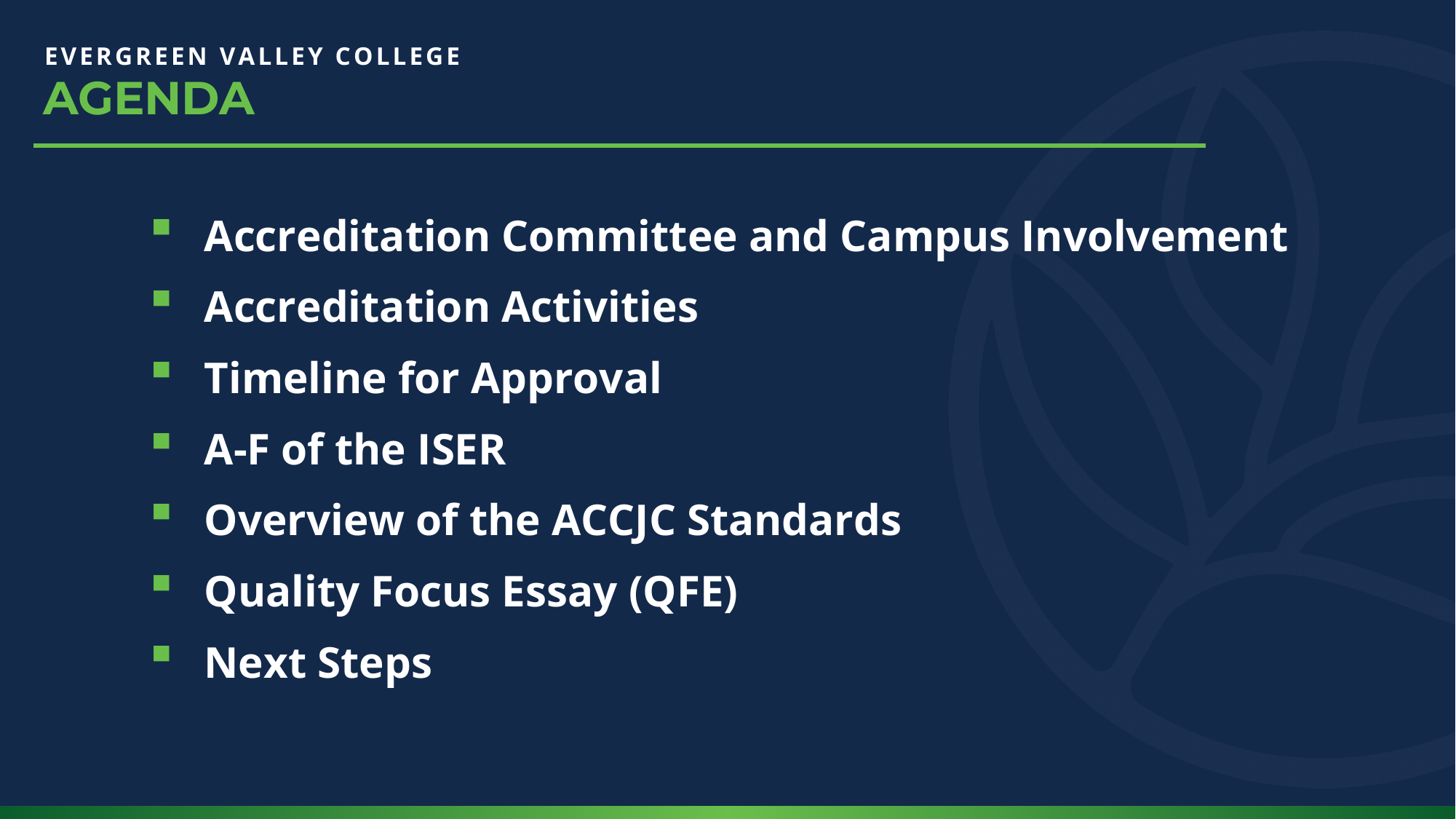

Agenda
Accreditation Committee and Campus Involvement
Accreditation Activities
Timeline for Approval
A-F of the ISER
Overview of the ACCJC Standards
Quality Focus Essay (QFE)
Next Steps